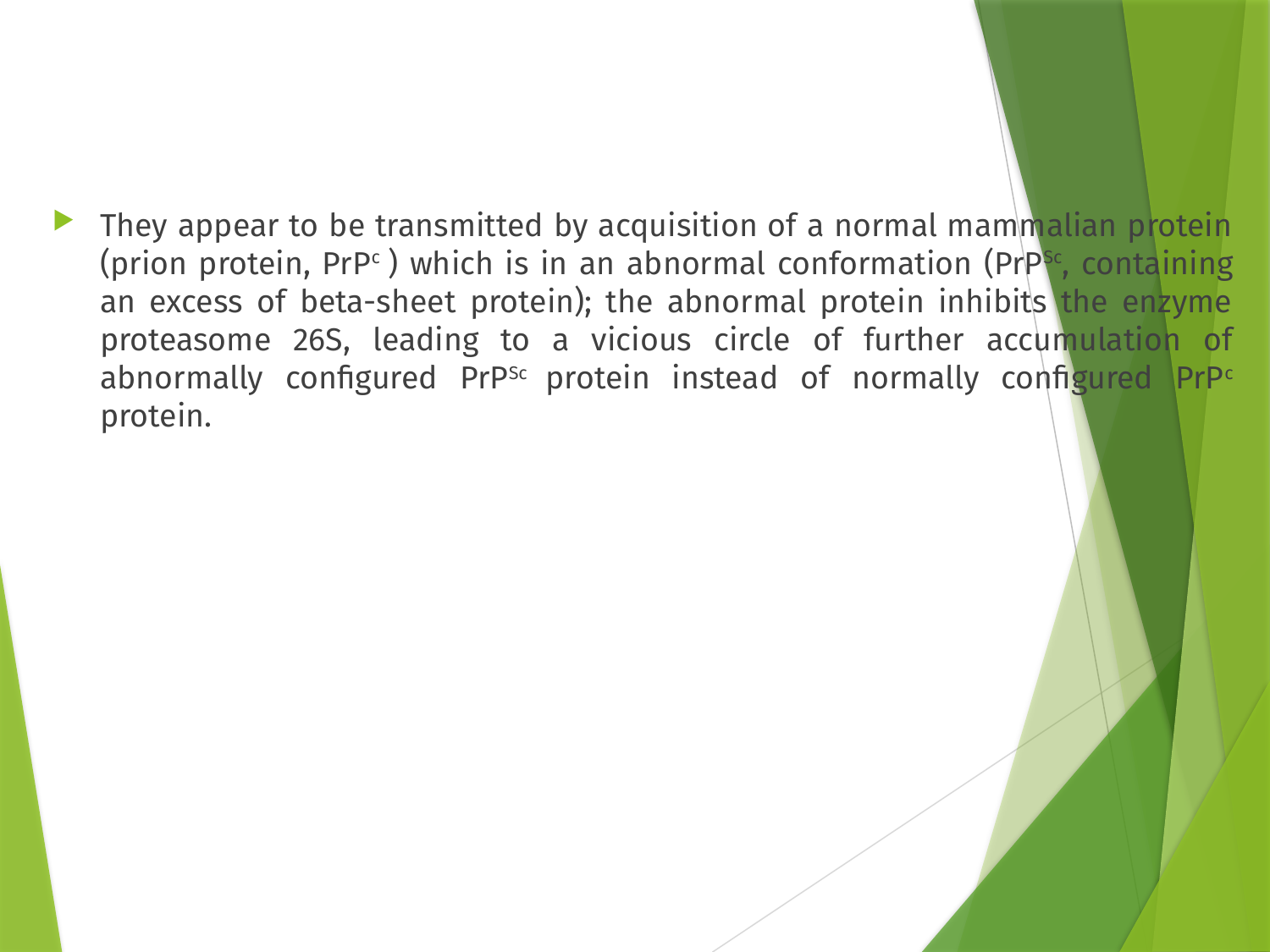

They appear to be transmitted by acquisition of a normal mammalian protein (prion protein, PrPc ) which is in an abnormal conformation (PrPSc, containing an excess of beta-sheet protein); the abnormal protein inhibits the enzyme proteasome 26S, leading to a vicious circle of further accumulation of abnormally configured PrPSc protein instead of normally configured PrPc protein.